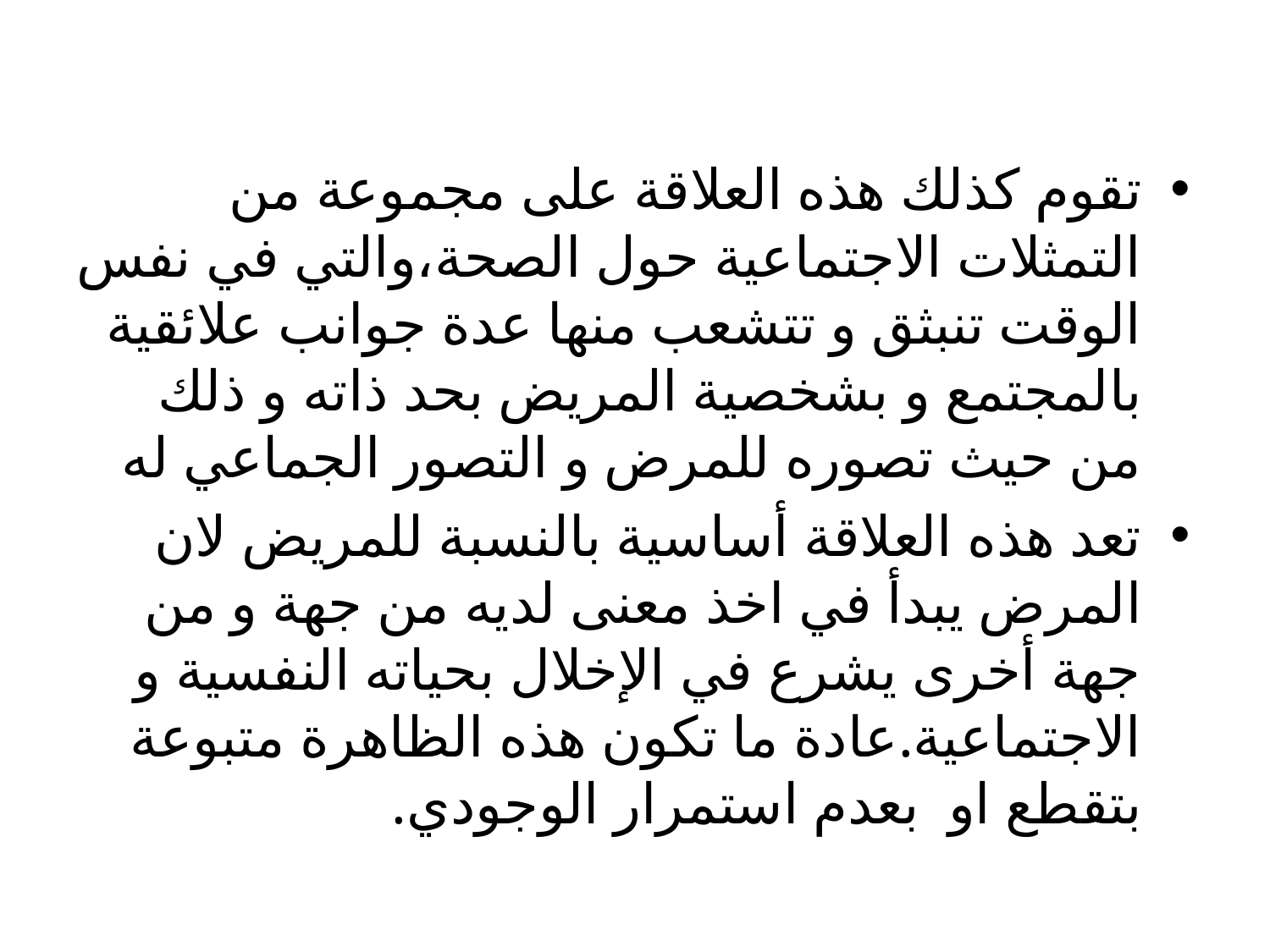

تقوم كذلك هذه العلاقة على مجموعة من التمثلات الاجتماعية حول الصحة،والتي في نفس الوقت تنبثق و تتشعب منها عدة جوانب علائقية بالمجتمع و بشخصية المريض بحد ذاته و ذلك من حيث تصوره للمرض و التصور الجماعي له
تعد هذه العلاقة أساسية بالنسبة للمريض لان المرض يبدأ في اخذ معنى لديه من جهة و من جهة أخرى يشرع في الإخلال بحياته النفسية و الاجتماعية.عادة ما تكون هذه الظاهرة متبوعة بتقطع او  بعدم استمرار الوجودي.